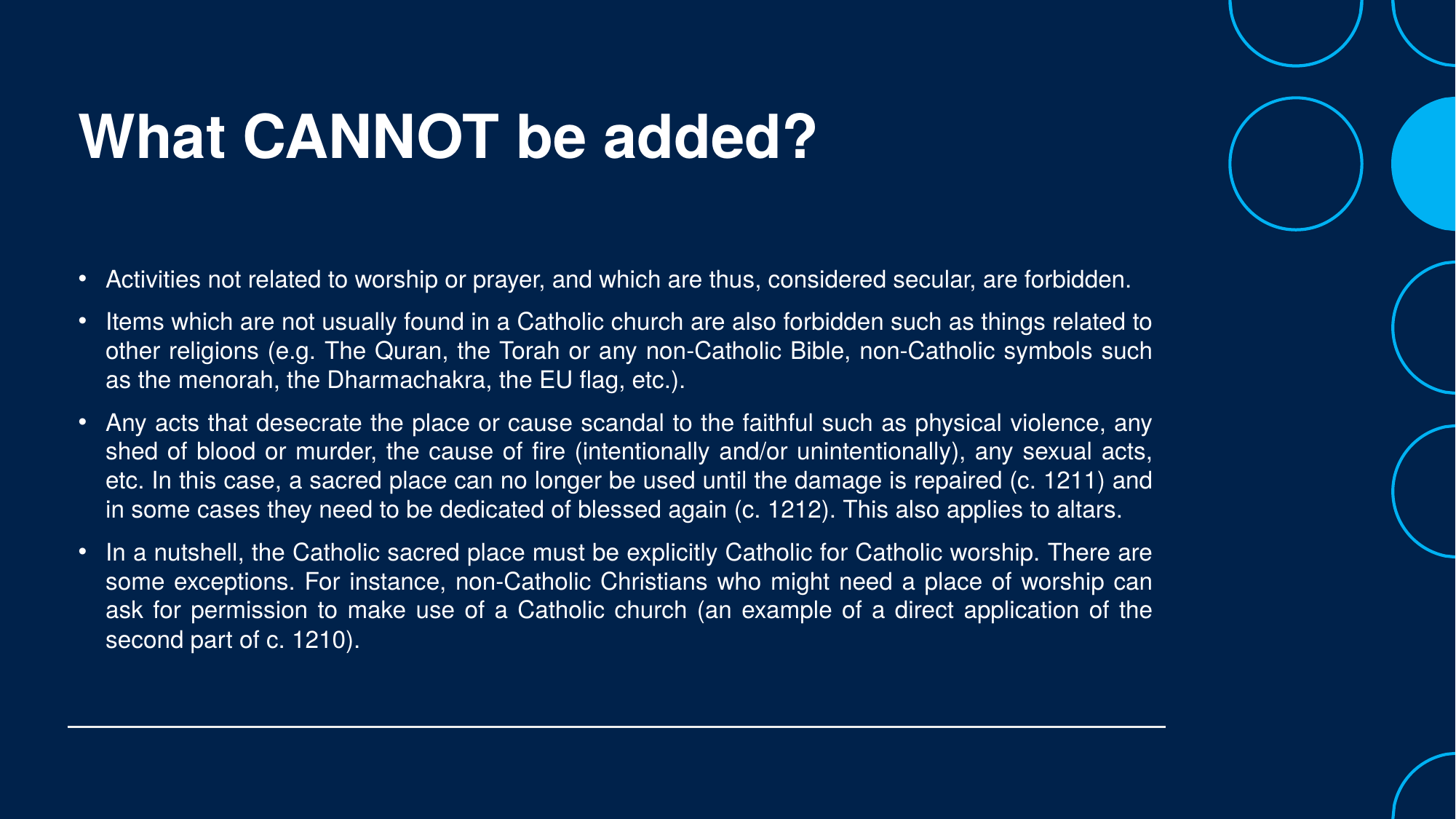

# What CANNOT be added?
Activities not related to worship or prayer, and which are thus, considered secular, are forbidden.
Items which are not usually found in a Catholic church are also forbidden such as things related to other religions (e.g. The Quran, the Torah or any non-Catholic Bible, non-Catholic symbols such as the menorah, the Dharmachakra, the EU flag, etc.).
Any acts that desecrate the place or cause scandal to the faithful such as physical violence, any shed of blood or murder, the cause of fire (intentionally and/or unintentionally), any sexual acts, etc. In this case, a sacred place can no longer be used until the damage is repaired (c. 1211) and in some cases they need to be dedicated of blessed again (c. 1212). This also applies to altars.
In a nutshell, the Catholic sacred place must be explicitly Catholic for Catholic worship. There are some exceptions. For instance, non-Catholic Christians who might need a place of worship can ask for permission to make use of a Catholic church (an example of a direct application of the second part of c. 1210).